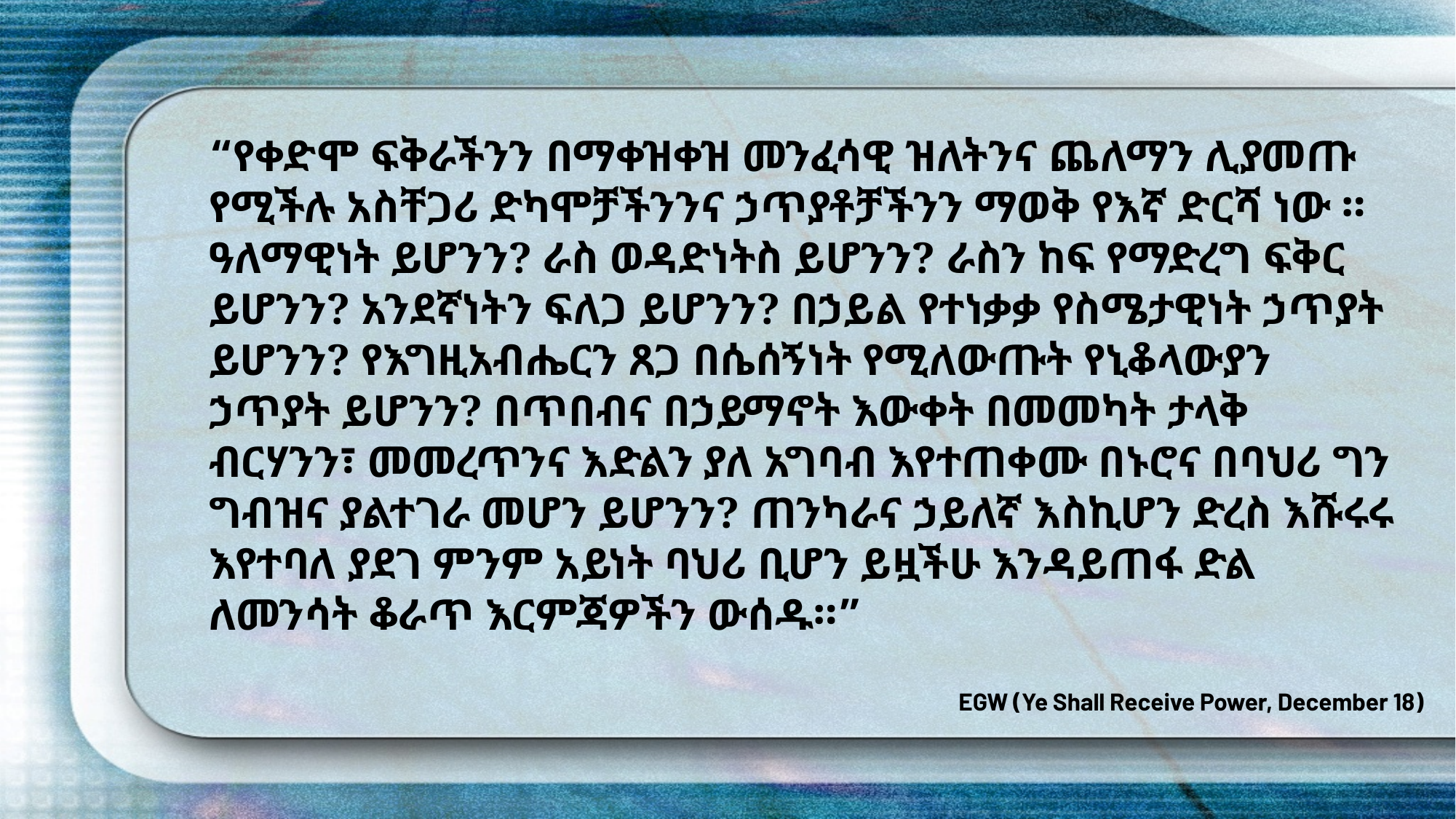

“የቀድሞ ፍቅራችንን በማቀዝቀዝ መንፈሳዊ ዝለትንና ጨለማን ሊያመጡ የሚችሉ አስቸጋሪ ድካሞቻችንንና ኃጥያቶቻችንን ማወቅ የእኛ ድርሻ ነው ። ዓለማዊነት ይሆንን? ራስ ወዳድነትስ ይሆንን? ራስን ከፍ የማድረግ ፍቅር ይሆንን? አንደኛነትን ፍለጋ ይሆንን? በኃይል የተነቃቃ የስሜታዊነት ኃጥያት ይሆንን? የእግዚአብሔርን ጸጋ በሴሰኝነት የሚለውጡት የኒቆላውያን ኃጥያት ይሆንን? በጥበብና በኃይማኖት እውቀት በመመካት ታላቅ ብርሃንን፣ መመረጥንና እድልን ያለ አግባብ እየተጠቀሙ በኑሮና በባህሪ ግን ግብዝና ያልተገራ መሆን ይሆንን? ጠንካራና ኃይለኛ እስኪሆን ድረስ እሹሩሩ እየተባለ ያደገ ምንም አይነት ባህሪ ቢሆን ይዟችሁ እንዳይጠፋ ድል ለመንሳት ቆራጥ እርምጃዎችን ውሰዱ።”
EGW (Ye Shall Receive Power, December 18)